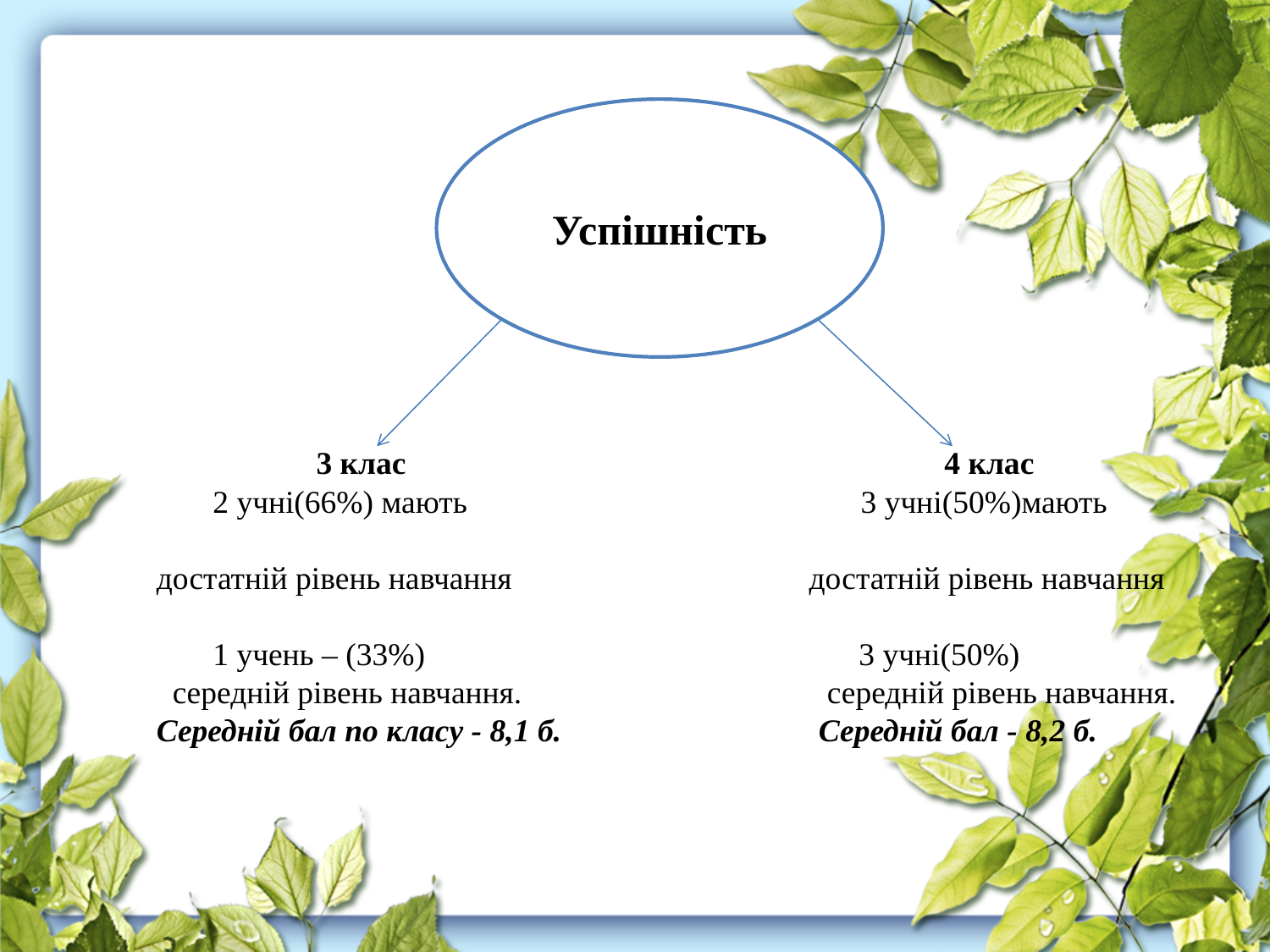

# 3 клас                                                                   4 клас 2 учні(66%) мають                                                 3 учні(50%)мають достатній рівень навчання                                     достатній рівень навчання 1 учень – (33%)                                                      3 учні(50%) середній рівень навчання.                                      середній рівень навчання. Середній бал по класу - 8,1 б.                                Середній бал - 8,2 б.
Успішність